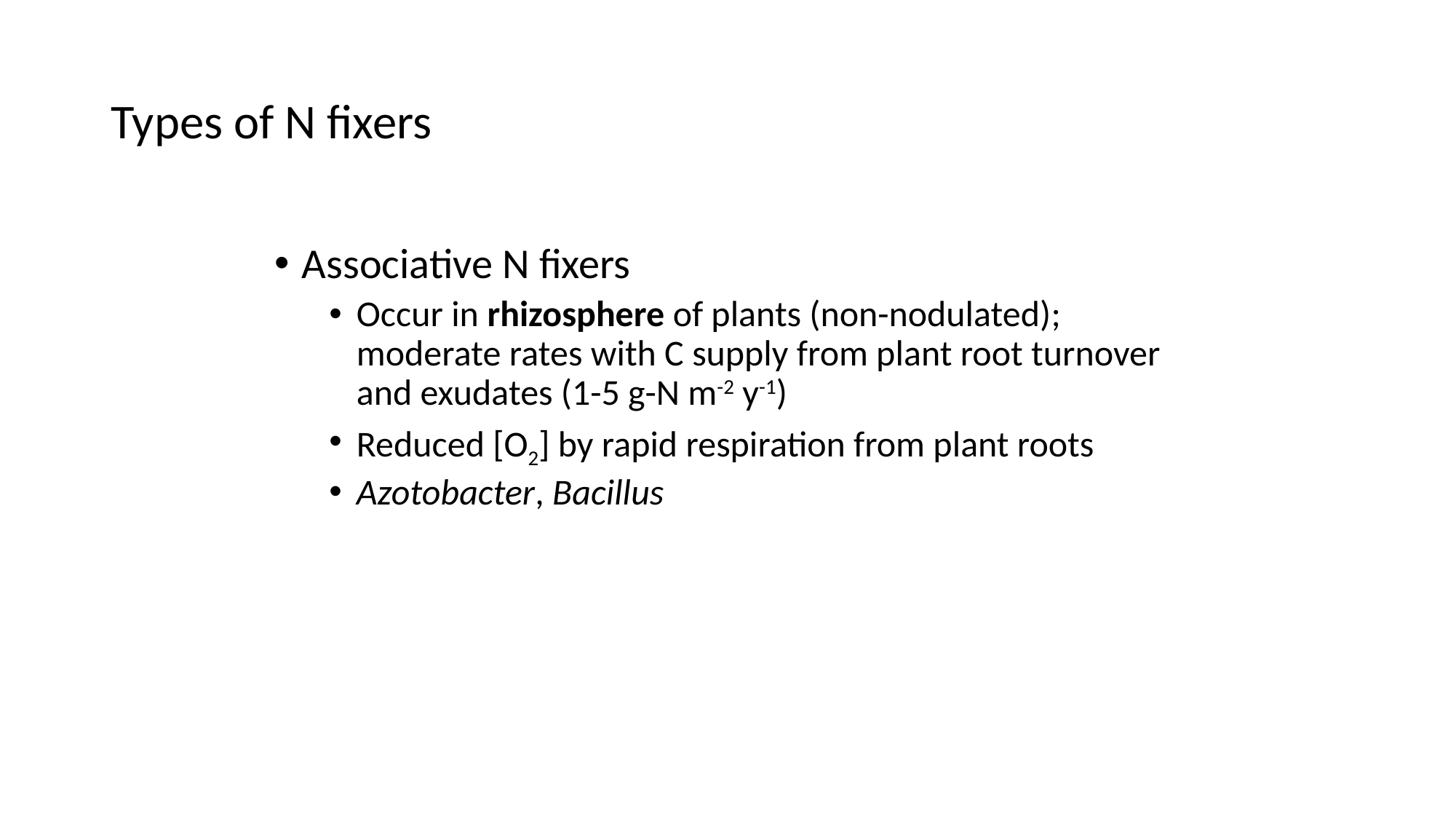

# Types of N fixers
Associative N fixers
Occur in rhizosphere of plants (non-nodulated); moderate rates with C supply from plant root turnover and exudates (1-5 g-N m-2 y-1)
Reduced [O2] by rapid respiration from plant roots
Azotobacter, Bacillus